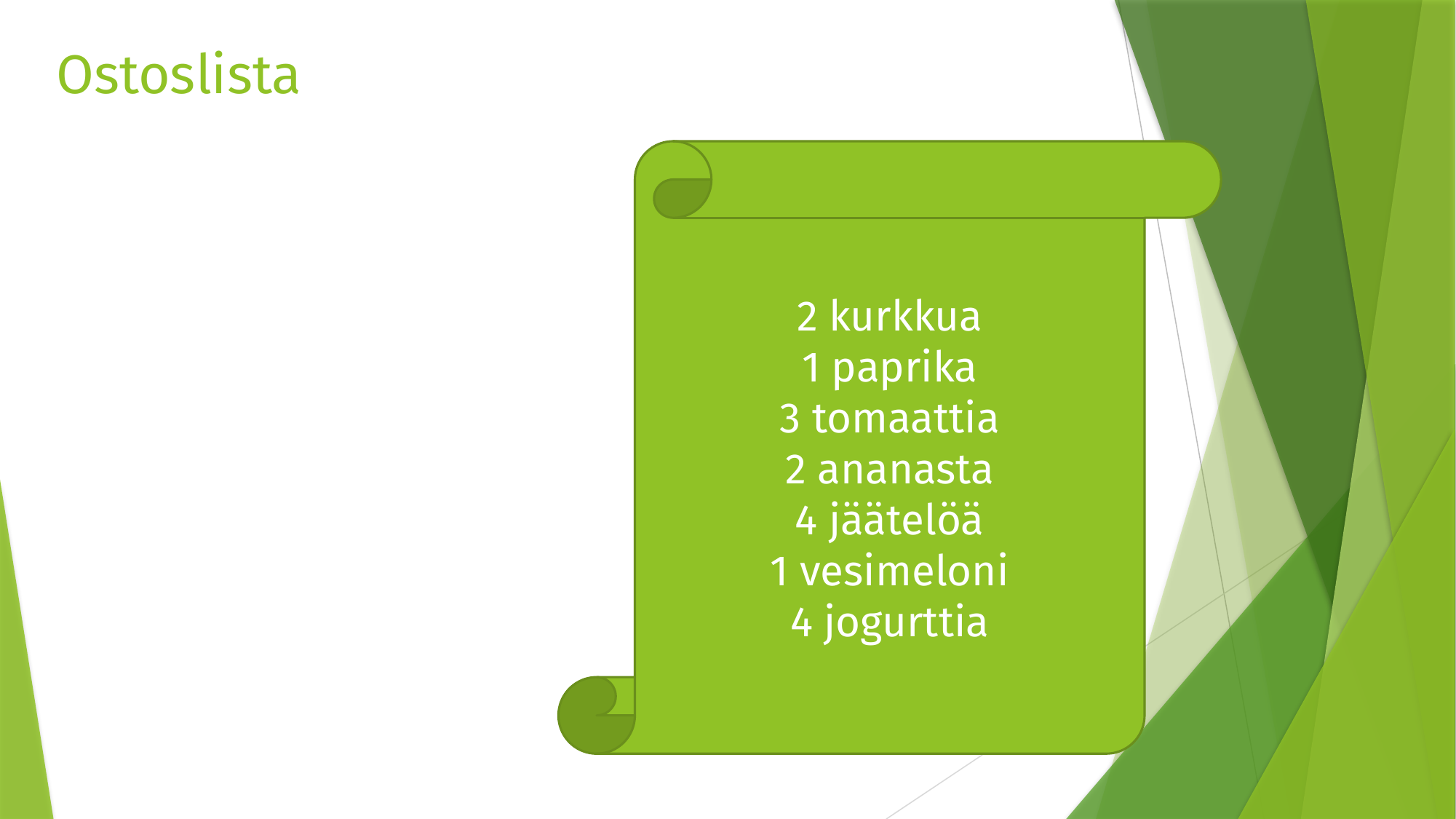

# Ostoslista
2 kurkkua
1 paprika
3 tomaattia
2 ananasta
4 jäätelöä
1 vesimeloni
4 jogurttia